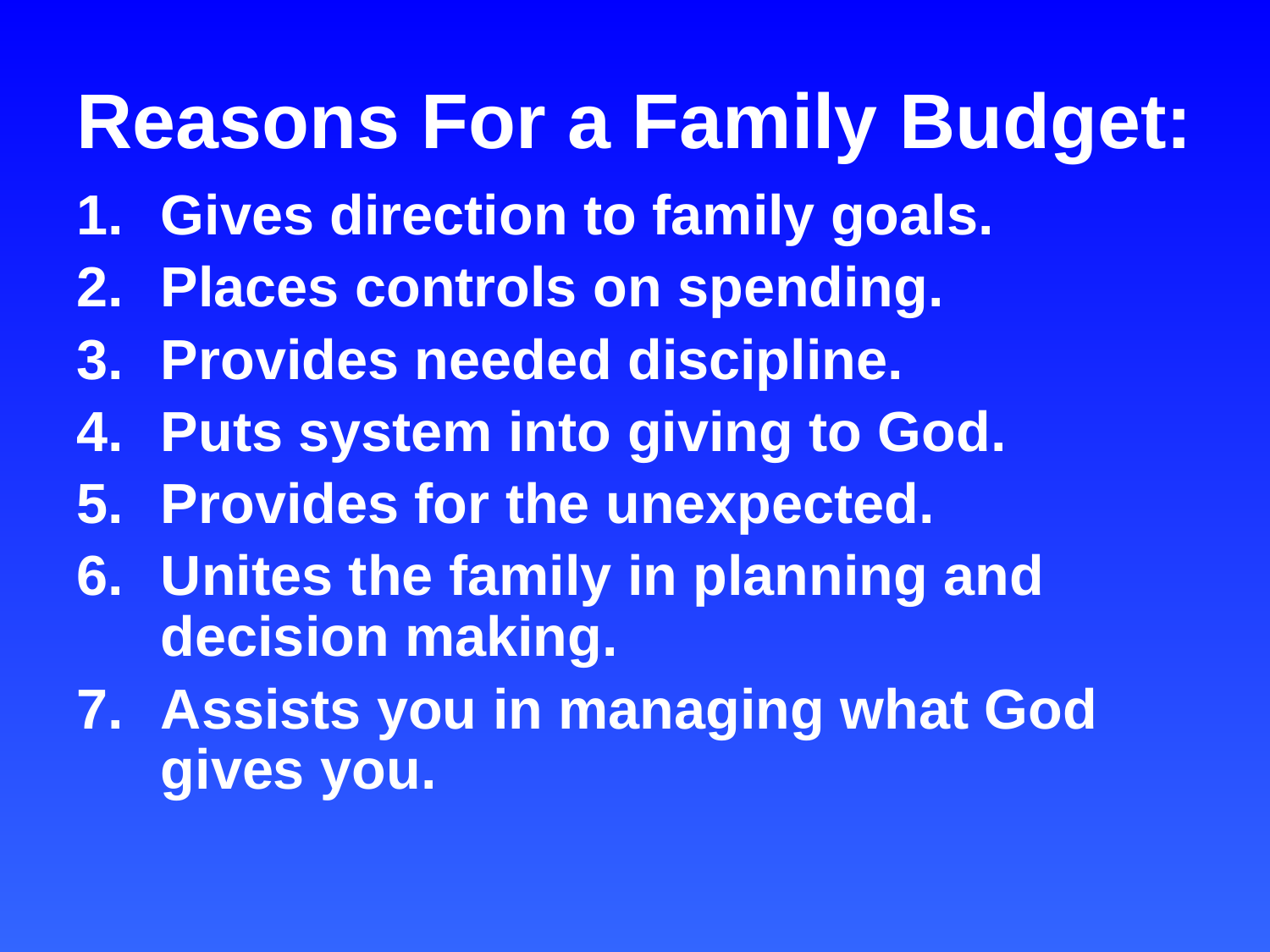

# Reasons For a Family Budget:
Gives direction to family goals.
Places controls on spending.
Provides needed discipline.
Puts system into giving to God.
Provides for the unexpected.
Unites the family in planning and decision making.
Assists you in managing what God gives you.